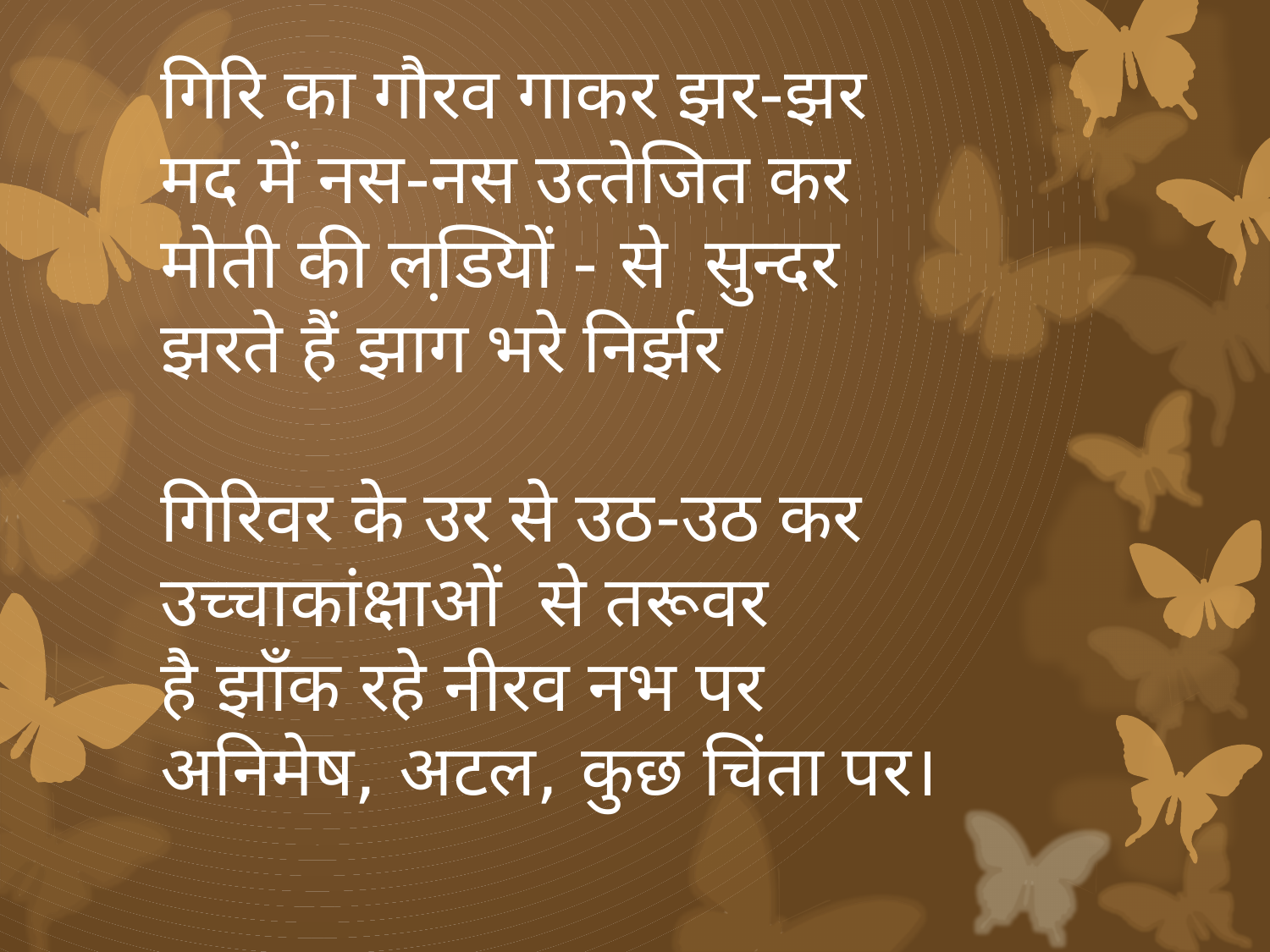

गिरि का गौरव गाकर झर-झर
मद में नस-नस उत्‍तेजित कर
मोती की लडि़यों - से  सुन्‍दर
झरते हैं झाग भरे निर्झर
गिरिवर के उर से उठ-उठ कर
उच्‍चाकांक्षाओं  से तरूवर
है झॉंक रहे नीरव नभ पर
अनिमेष, अटल, कुछ चिंता पर।